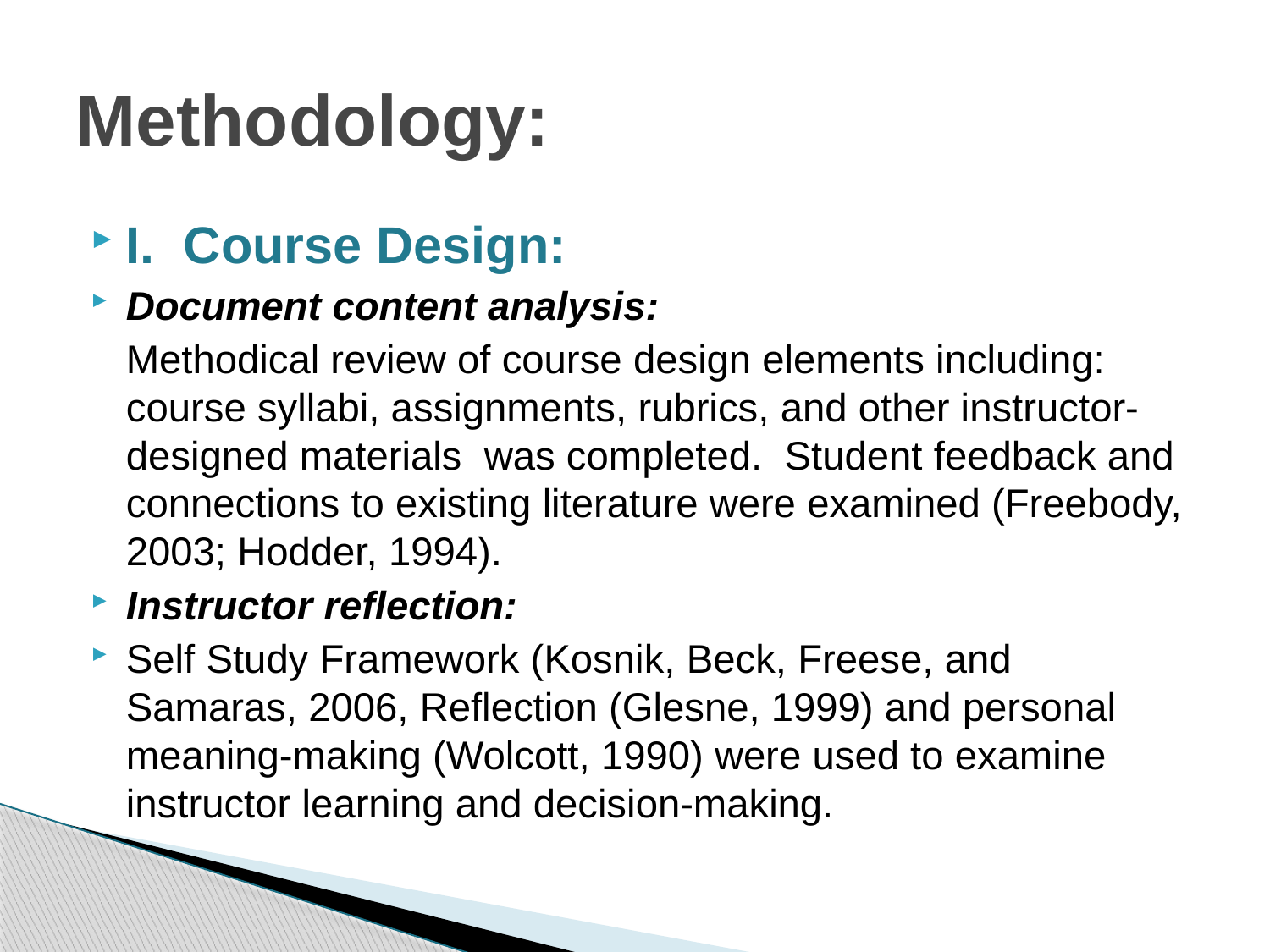

# Methodology:
I.  Course Design:
Document content analysis:
	Methodical review of course design elements including: course syllabi, assignments, rubrics, and other instructor-designed materials  was completed.  Student feedback and connections to existing literature were examined (Freebody, 2003; Hodder, 1994).
Instructor reflection:
Self Study Framework (Kosnik, Beck, Freese, and Samaras, 2006, Reflection (Glesne, 1999) and personal meaning-making (Wolcott, 1990) were used to examine instructor learning and decision-making.